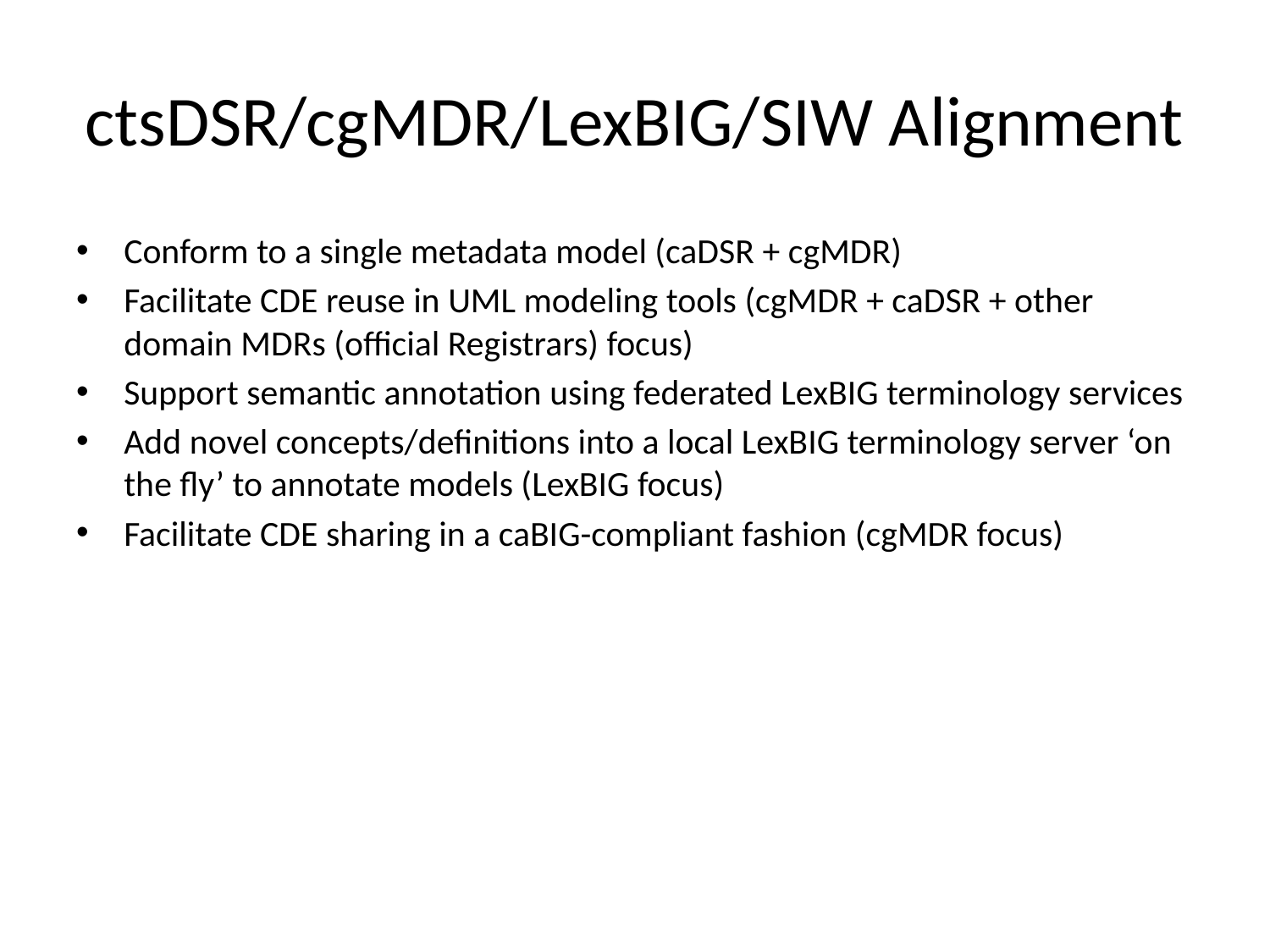

# ctsDSR/cgMDR/LexBIG/SIW Alignment
Conform to a single metadata model (caDSR + cgMDR)
Facilitate CDE reuse in UML modeling tools (cgMDR + caDSR + other domain MDRs (official Registrars) focus)
Support semantic annotation using federated LexBIG terminology services
Add novel concepts/definitions into a local LexBIG terminology server ‘on the fly’ to annotate models (LexBIG focus)
Facilitate CDE sharing in a caBIG-compliant fashion (cgMDR focus)